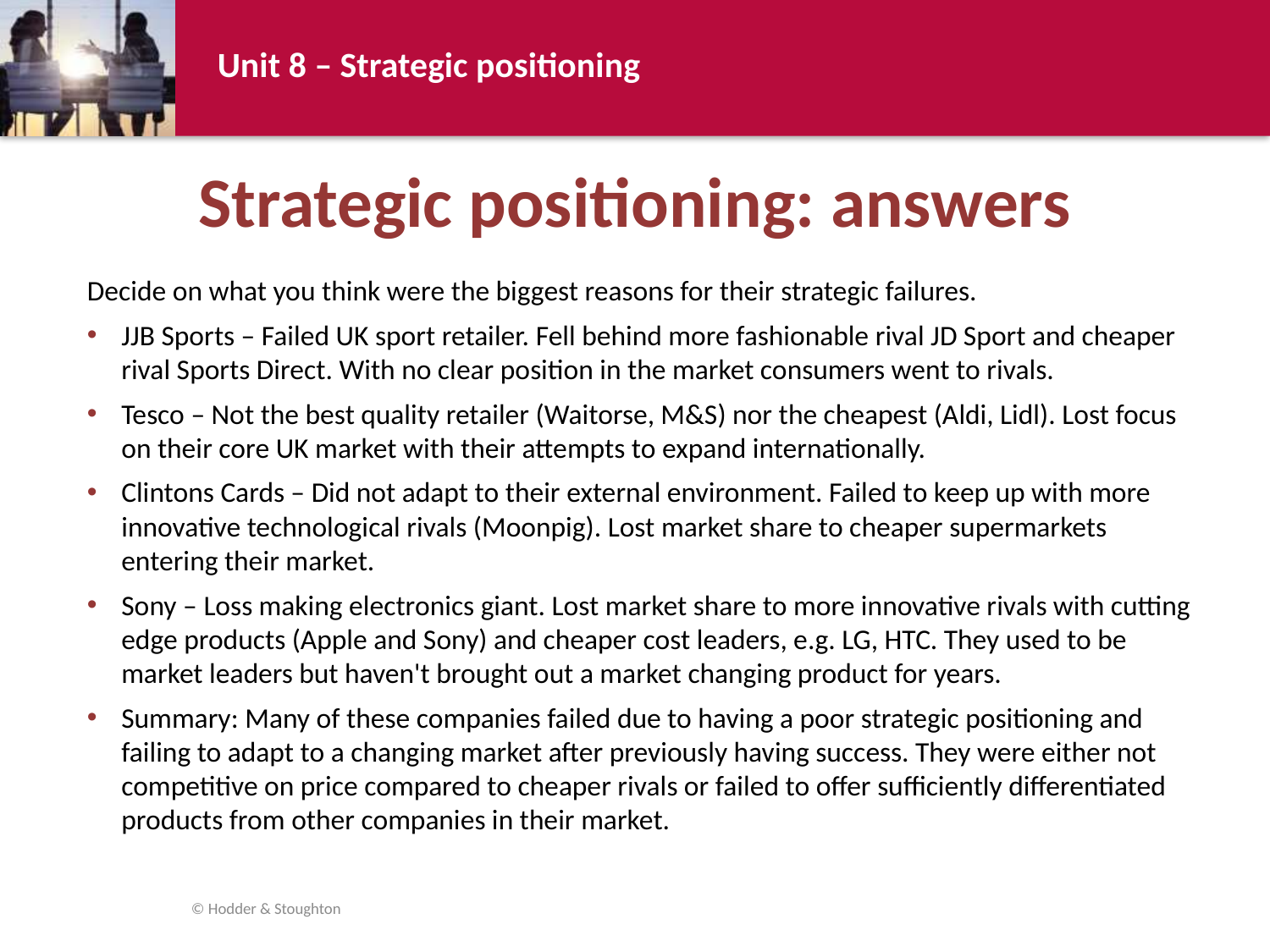

# Strategic positioning: answers
Decide on what you think were the biggest reasons for their strategic failures.
JJB Sports – Failed UK sport retailer. Fell behind more fashionable rival JD Sport and cheaper rival Sports Direct. With no clear position in the market consumers went to rivals.
Tesco – Not the best quality retailer (Waitorse, M&S) nor the cheapest (Aldi, Lidl). Lost focus on their core UK market with their attempts to expand internationally.
Clintons Cards – Did not adapt to their external environment. Failed to keep up with more innovative technological rivals (Moonpig). Lost market share to cheaper supermarkets entering their market.
Sony – Loss making electronics giant. Lost market share to more innovative rivals with cutting edge products (Apple and Sony) and cheaper cost leaders, e.g. LG, HTC. They used to be market leaders but haven't brought out a market changing product for years.
Summary: Many of these companies failed due to having a poor strategic positioning and failing to adapt to a changing market after previously having success. They were either not competitive on price compared to cheaper rivals or failed to offer sufficiently differentiated products from other companies in their market.

© Hodder & Stoughton